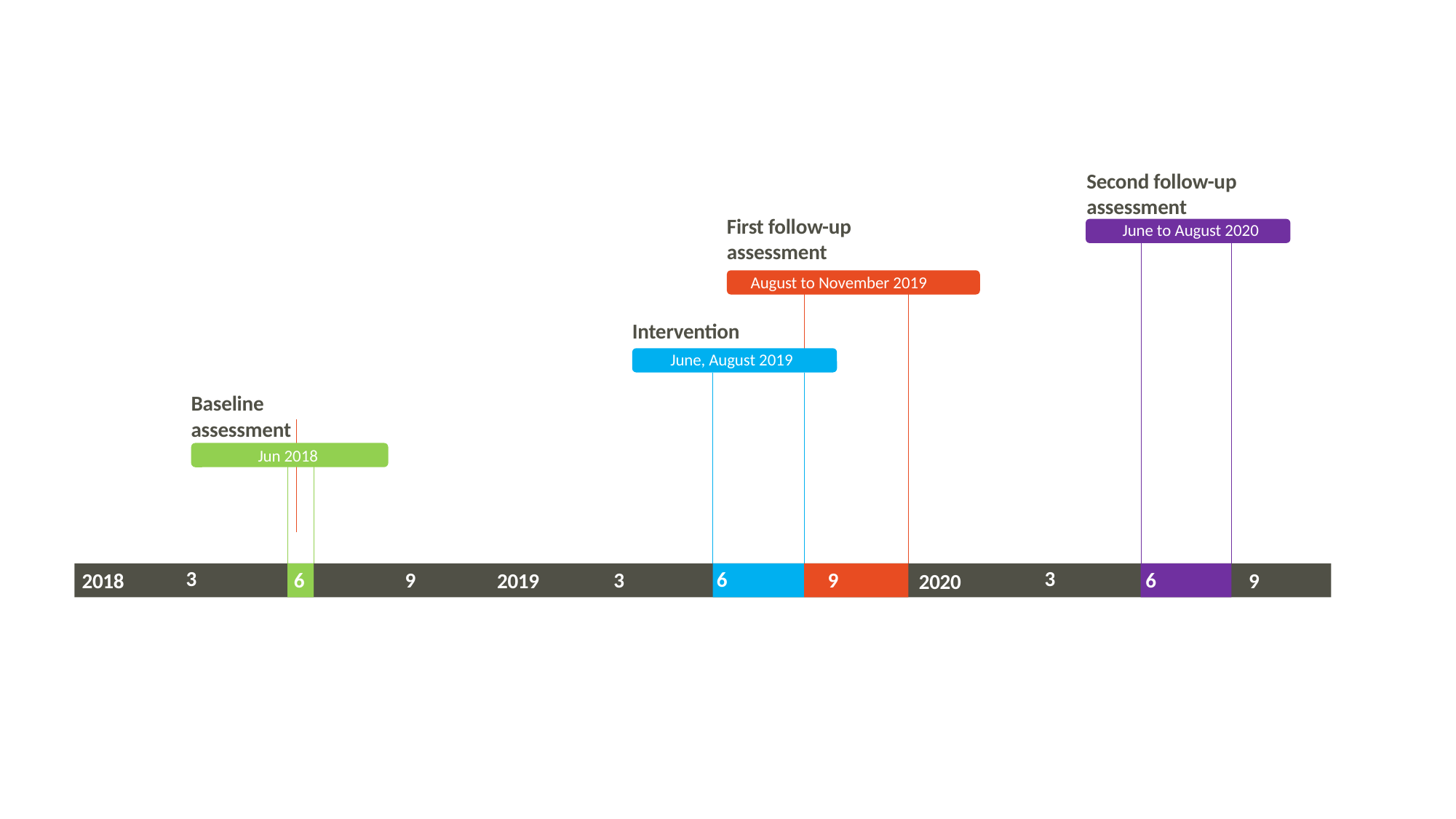

Second follow-up assessment

First follow-up assessment

June to August 2020

August to November 2019
Intervention

June, August 2019
Baseline assessment

Jun 2018

3
3
6
6
6
3
9
9
9
2019
2018

2020

Today
Mar 31
Jun 30
Sep 30
2020
2022